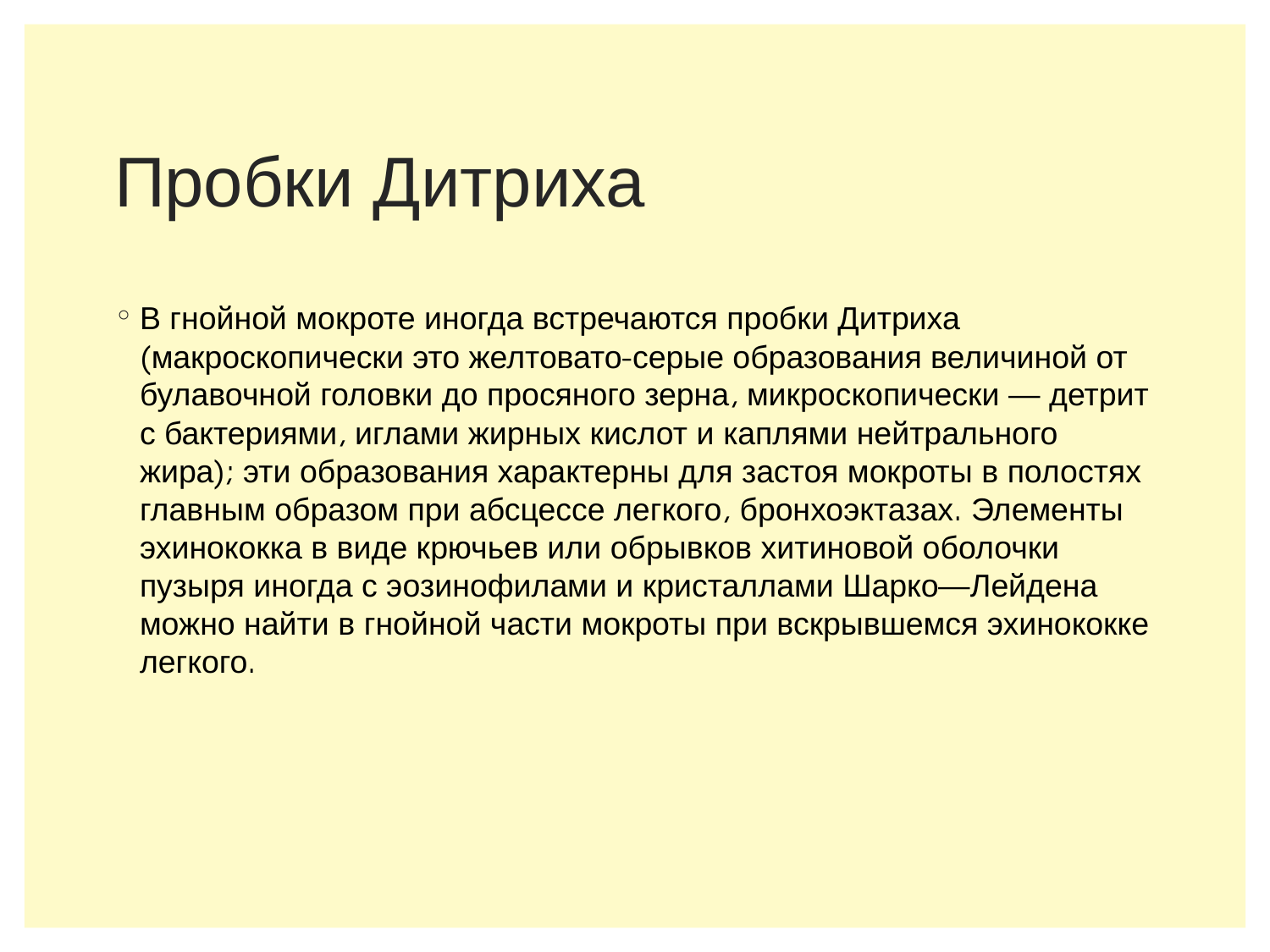

# Пробки Дитриха
В гнойной мокроте иногда встречаются пробки Дитриха (макроскопически это желтовато-серые образования величиной от булавочной головки до просяного зерна, микроскопически — детрит с бактериями, иглами жирных кислот и каплями нейтрального жира); эти образования характерны для застоя мокроты в полостях главным образом при абсцессе легкого, бронхоэктазах. Элементы эхинококка в виде крючьев или обрывков хитиновой оболочки пузыря иногда с эозинофилами и кристаллами Шарко—Лейдена можно найти в гнойной части мокроты при вскрывшемся эхинококке легкого.